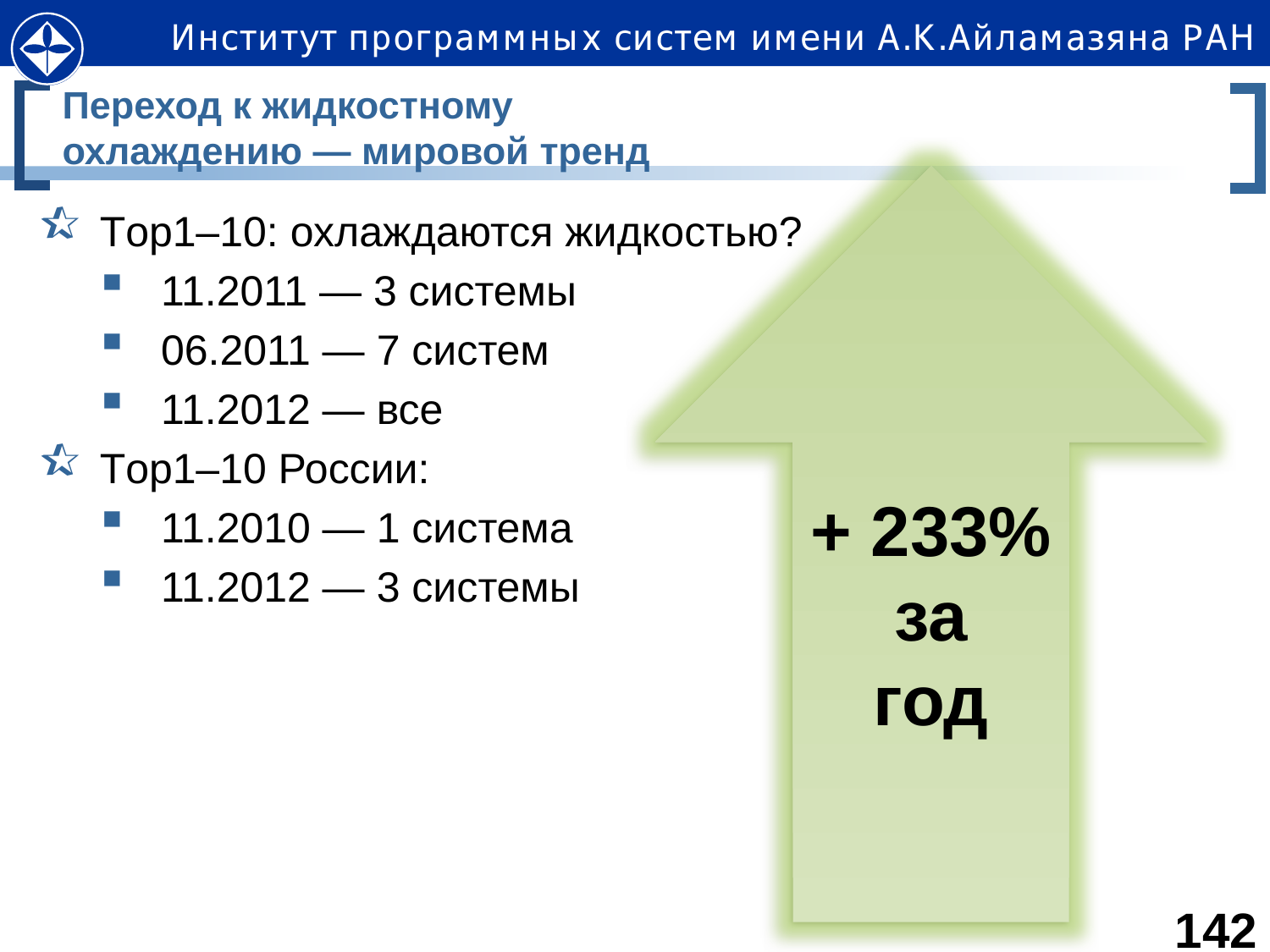

# Переход к жидкостному охлаждению — мировой тренд
+ 233%
за
год
Тop1–10: охлаждаются жидкостью?
11.2011 — 3 системы
06.2011 — 7 систем
11.2012 — все
Тop1–10 России:
11.2010 — 1 система
11.2012 — 3 системы

142